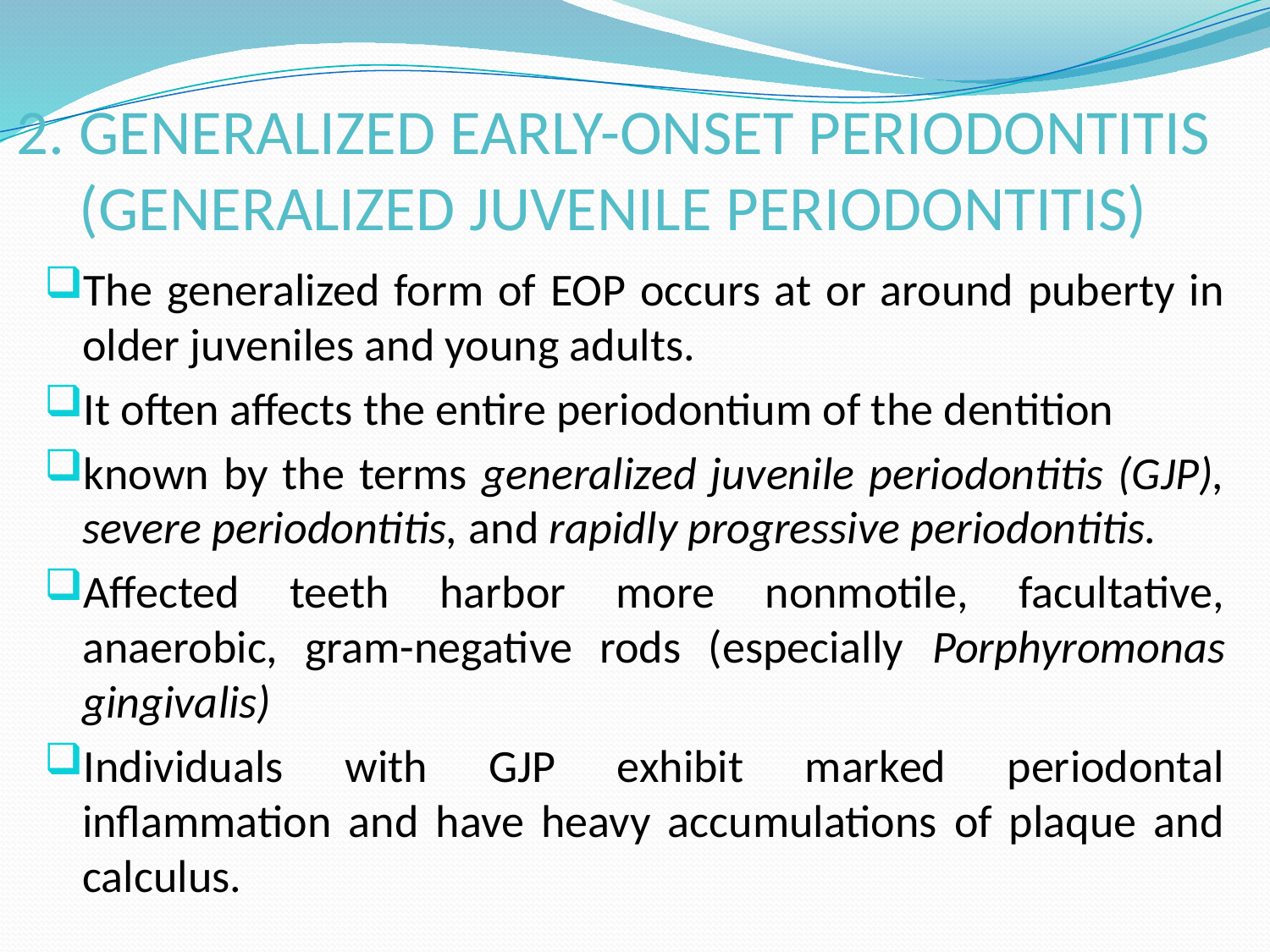

# 2. GENERALIZED EARLY-ONSET PERIODONTITIS (GENERALIZED JUVENILE PERIODONTITIS)
The generalized form of EOP occurs at or around puberty in older juveniles and young adults.
It often affects the entire periodontium of the dentition
known by the terms generalized juvenile periodontitis (GJP), severe periodontitis, and rapidly progressive periodontitis.
Affected teeth harbor more nonmotile, facultative, anaerobic, gram-negative rods (especially Porphyromonas gingivalis)
Individuals with GJP exhibit marked periodontal inflammation and have heavy accumulations of plaque and calculus.